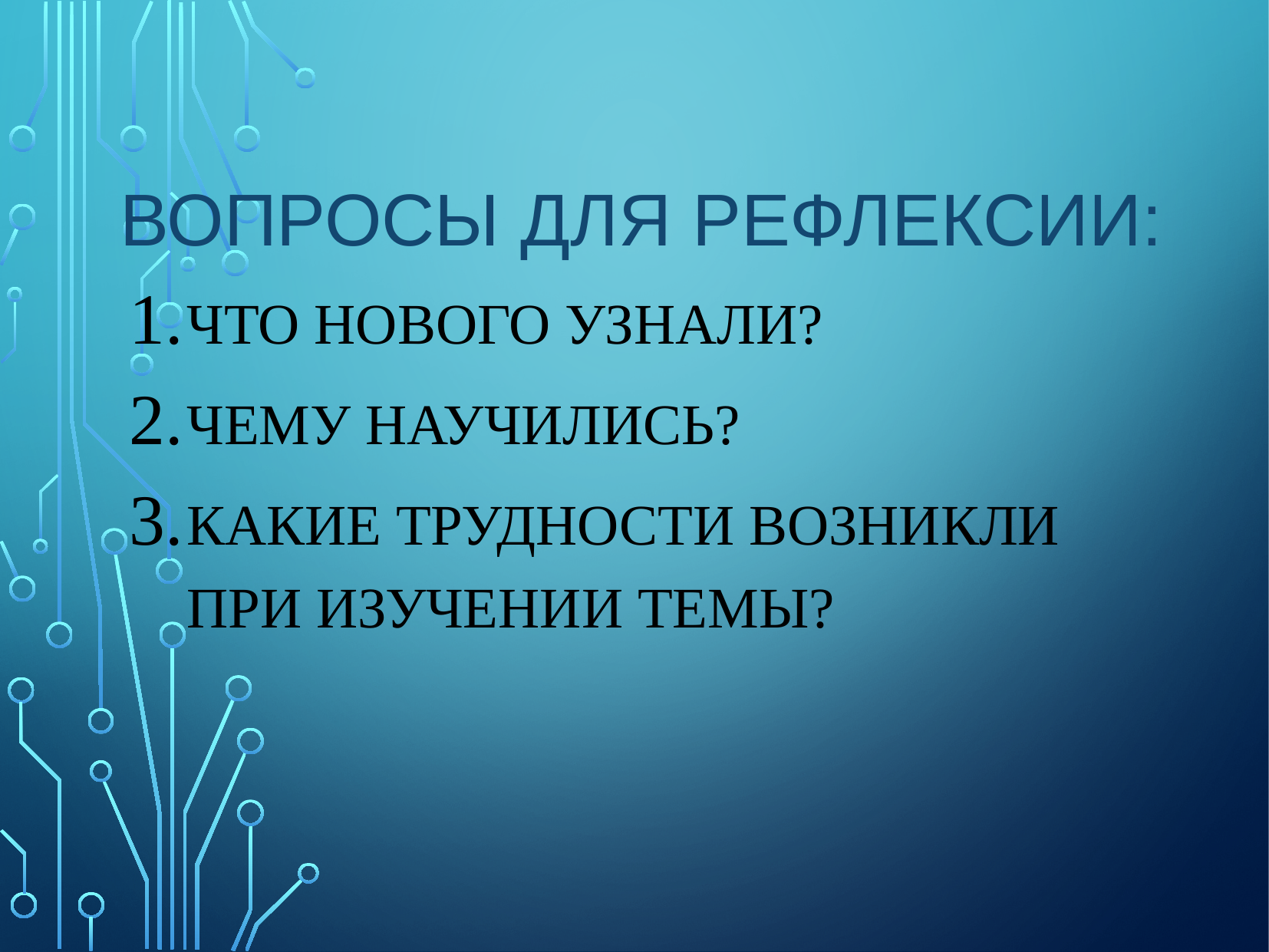

# Вопросы для Рефлексии:
Что нового узнали?
Чему научились?
Какие трудности возникли при изучении темы?